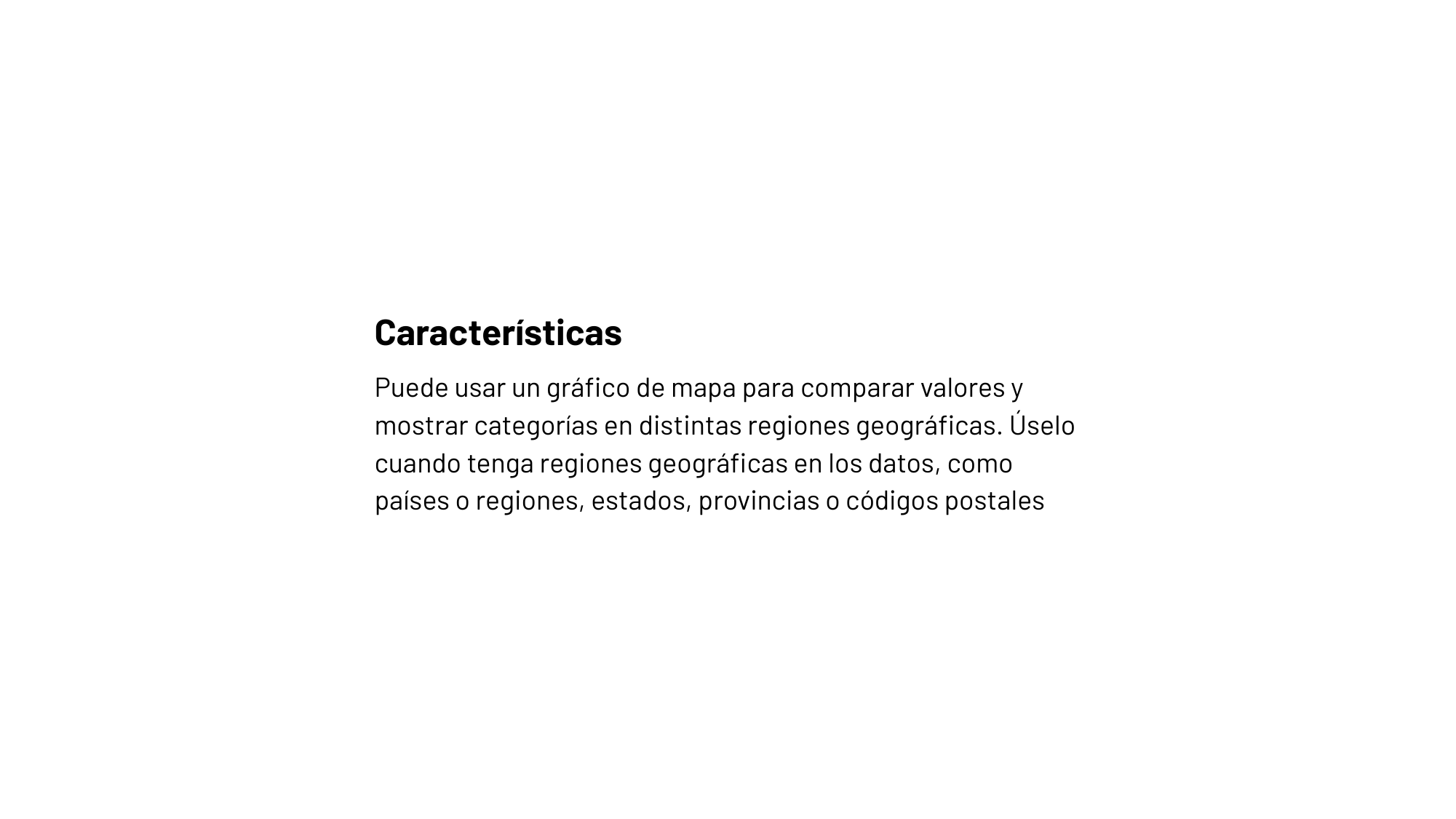

Características
Puede usar un gráfico de mapa para comparar valores y mostrar categorías en distintas regiones geográficas. Úselo cuando tenga regiones geográficas en los datos, como países o regiones, estados, provincias o códigos postales